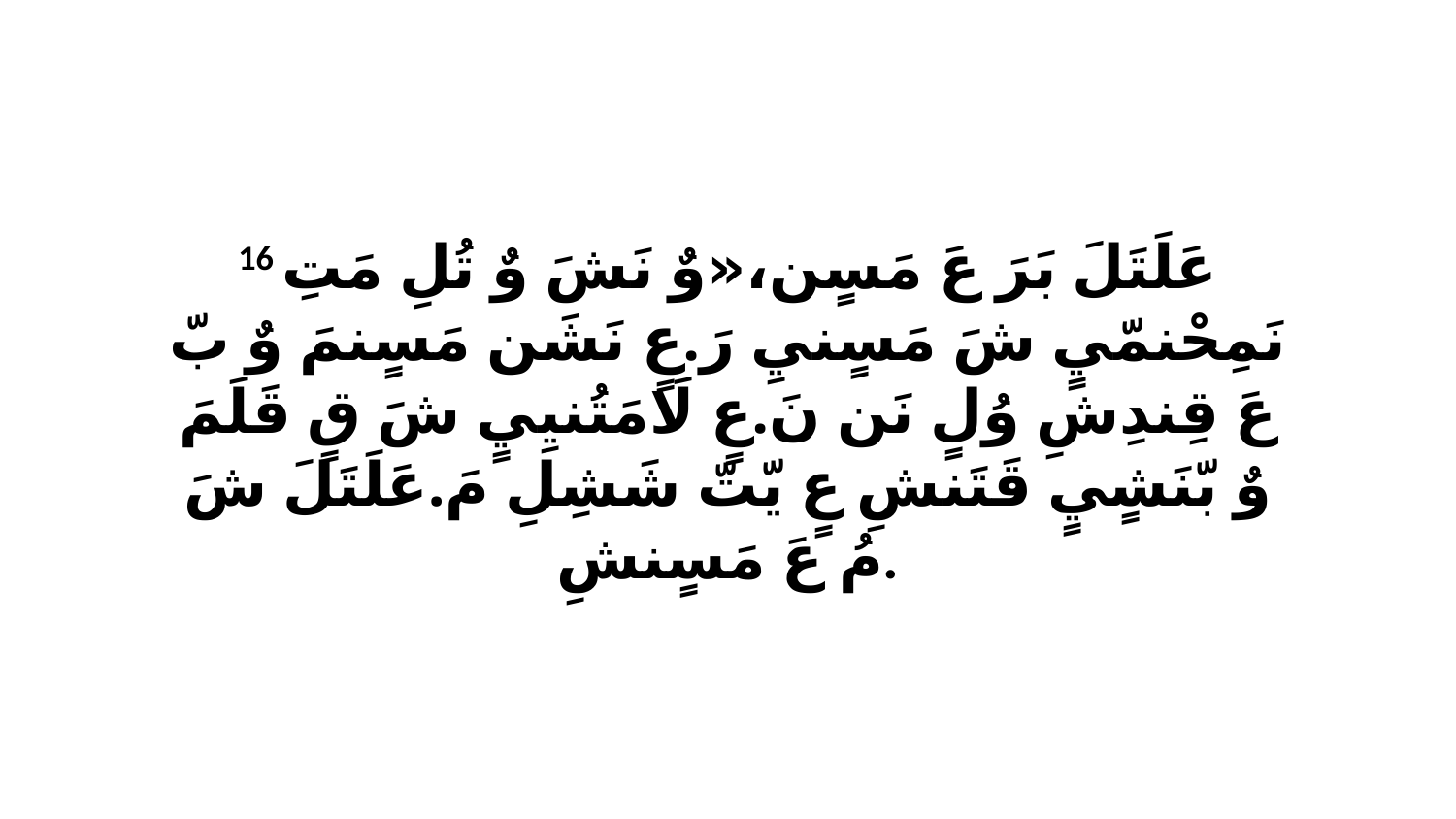

16 عَلَتَلَ بَرَ عَ مَسٍن،«وٌ نَشَ وٌ تُلِ مَتِ نَمِحْنمّيٍ شَ مَسٍنيِ رَ.عٍ نَشَن مَسٍنمَ وٌ بّ عَ قِندِشِ وُلٍ نَن نَ.عٍ لَامَتُنيِيٍ شَ قٍ قَلَمَ وٌ بّنَشٍيٍ قَتَنشِ عٍ يّتّ شَشِلِ مَ.عَلَتَلَ شَ مُ عَ مَسٍنشِ.